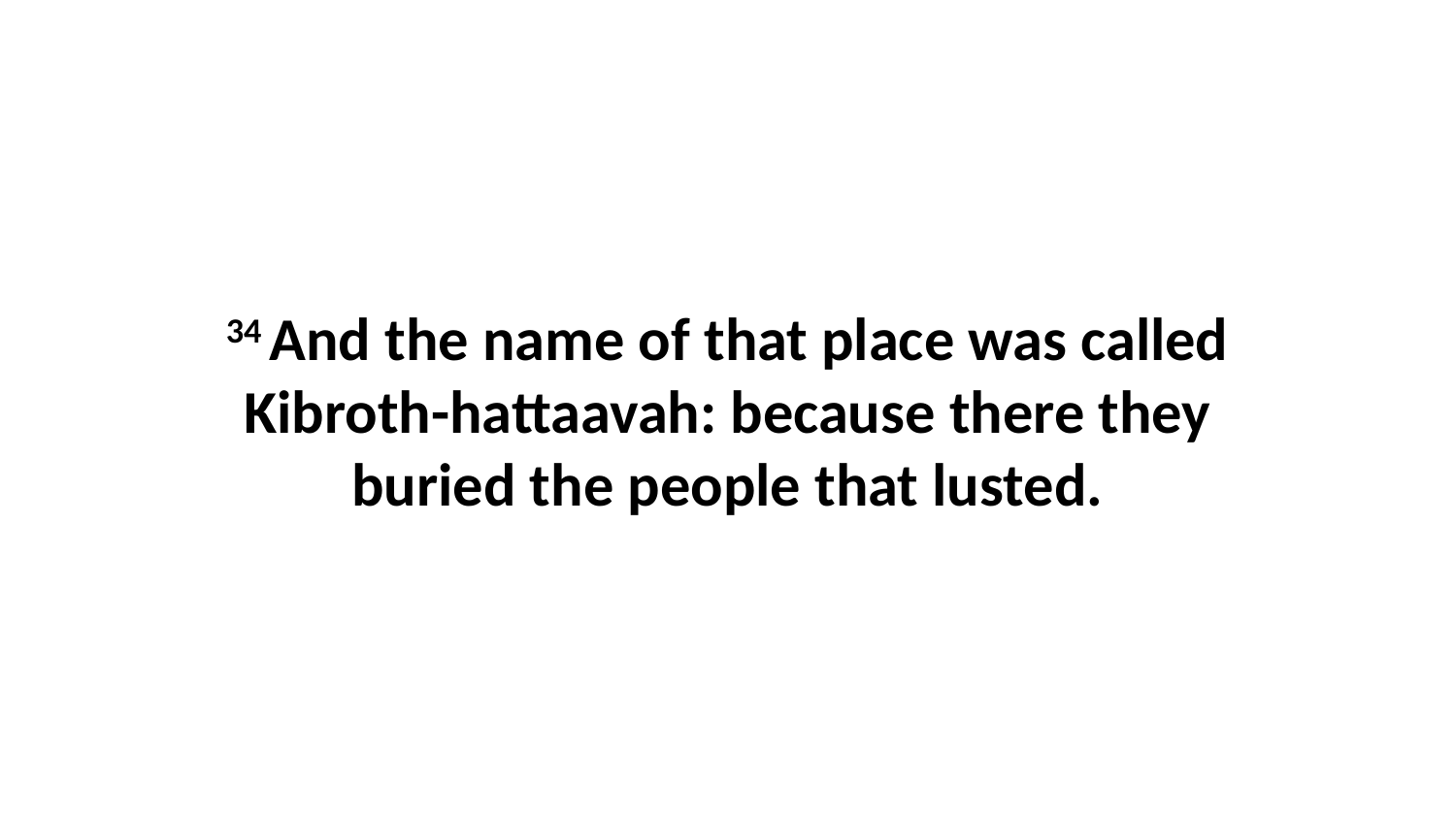

34 And the name of that place was called Kibroth-hattaavah: because there they buried the people that lusted.